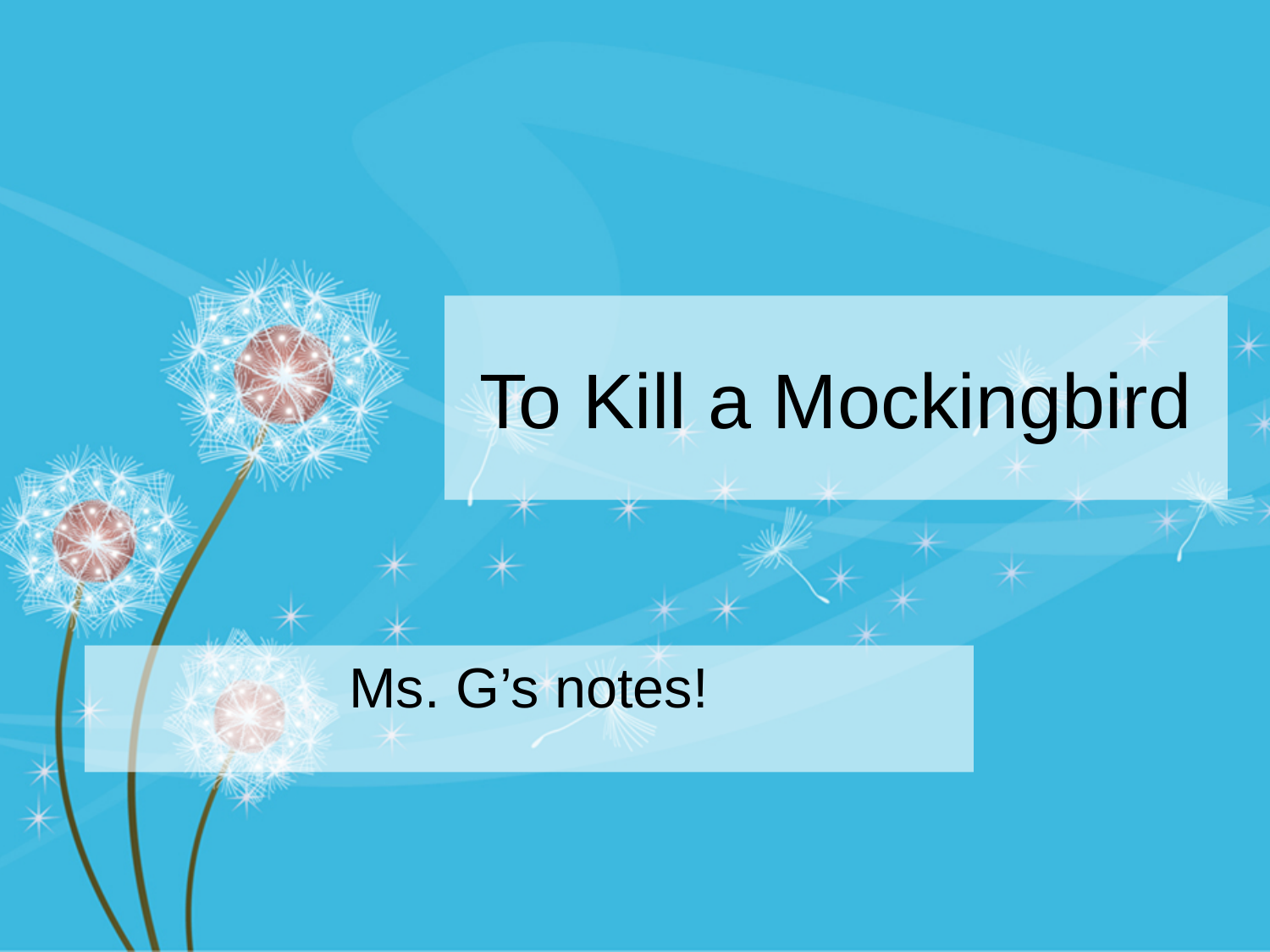

# To Kill a Mockingbird
Ms. G’s notes!